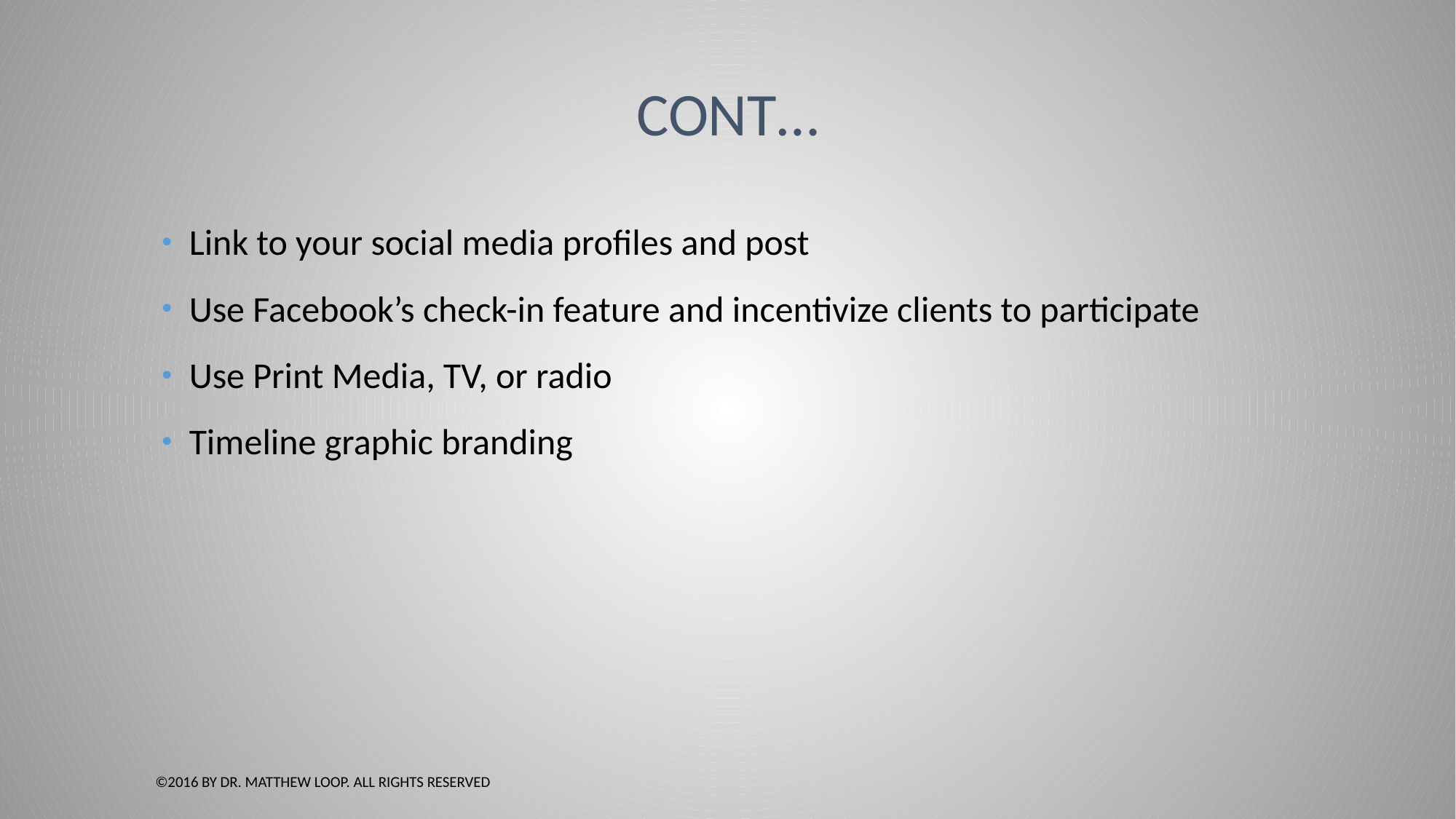

# Cont…
Link to your social media profiles and post
Use Facebook’s check-in feature and incentivize clients to participate
Use Print Media, TV, or radio
Timeline graphic branding
©2016 by Dr. Matthew Loop. All Rights Reserved